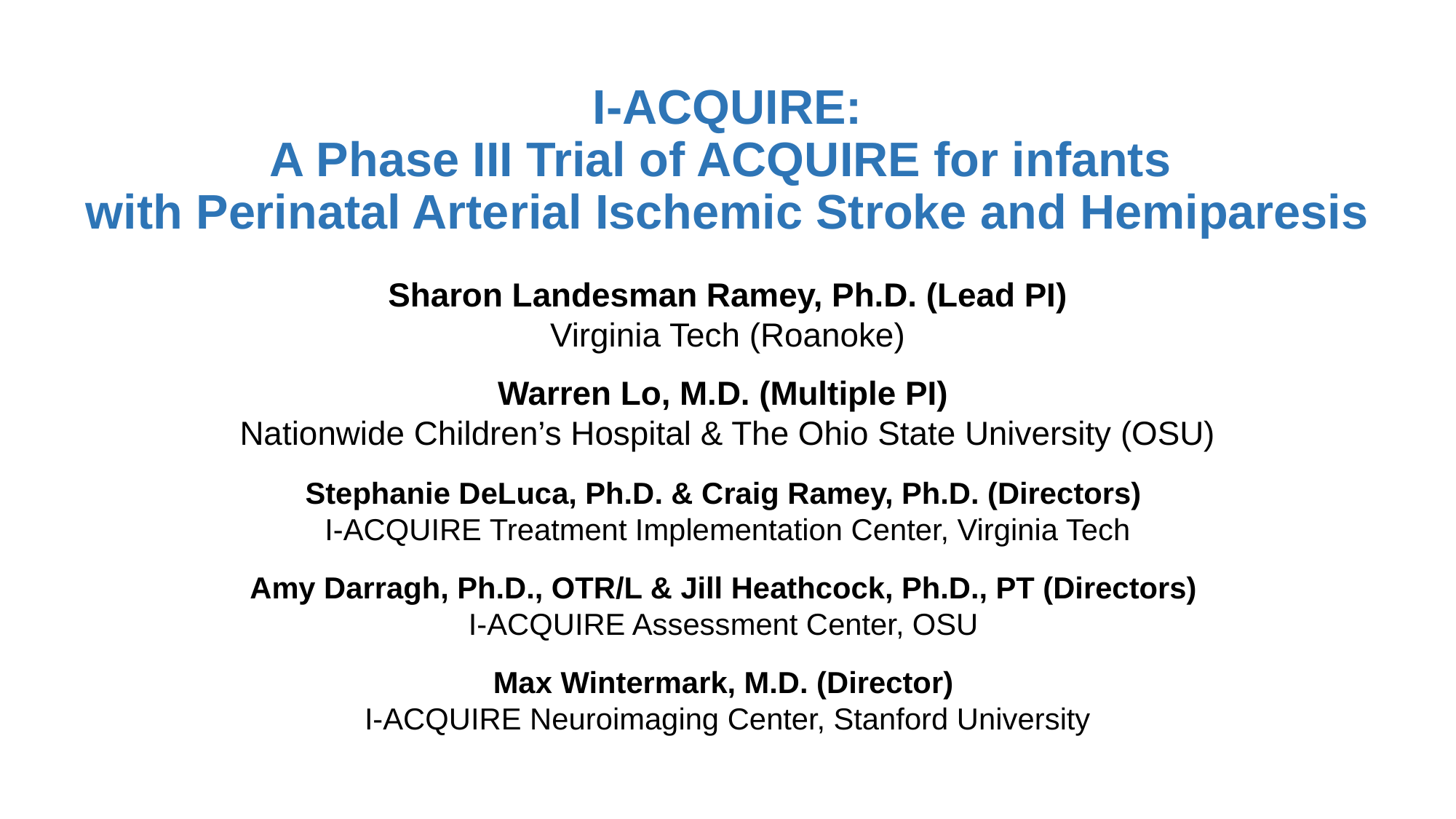

# I-ACQUIRE: A Phase III Trial of ACQUIRE for infants with Perinatal Arterial Ischemic Stroke and Hemiparesis

Sharon Landesman Ramey, Ph.D. (Lead PI)
Virginia Tech (Roanoke)

Warren Lo, M.D. (Multiple PI)
Nationwide Children’s Hospital & The Ohio State University (OSU)

Stephanie DeLuca, Ph.D. & Craig Ramey, Ph.D. (Directors)
I-ACQUIRE Treatment Implementation Center, Virginia Tech

Amy Darragh, Ph.D., OTR/L & Jill Heathcock, Ph.D., PT (Directors)
I-ACQUIRE Assessment Center, OSU

Max Wintermark, M.D. (Director)
I-ACQUIRE Neuroimaging Center, Stanford University